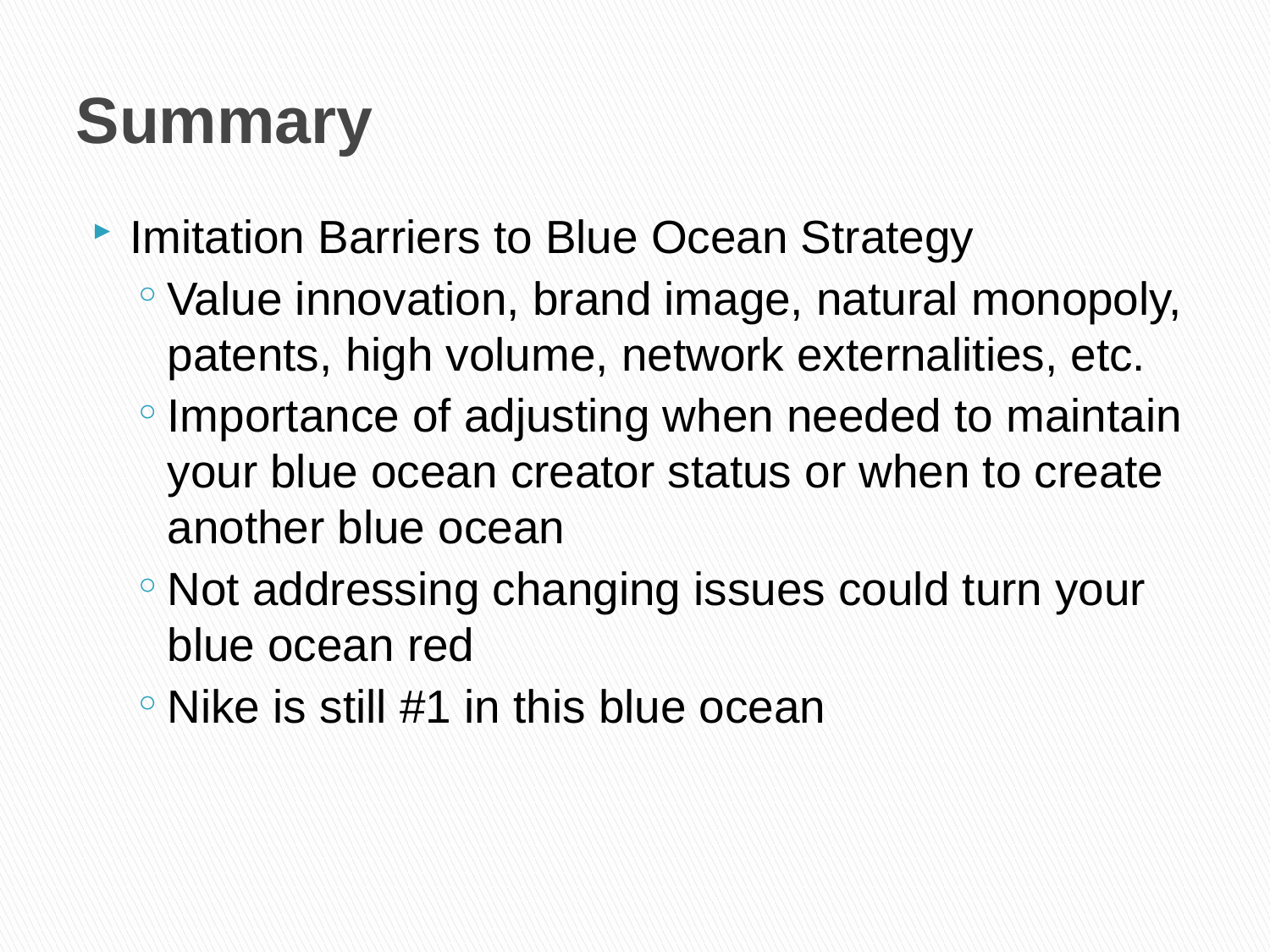

# Summary
Imitation Barriers to Blue Ocean Strategy
Value innovation, brand image, natural monopoly, patents, high volume, network externalities, etc.
Importance of adjusting when needed to maintain your blue ocean creator status or when to create another blue ocean
Not addressing changing issues could turn your blue ocean red
Nike is still #1 in this blue ocean